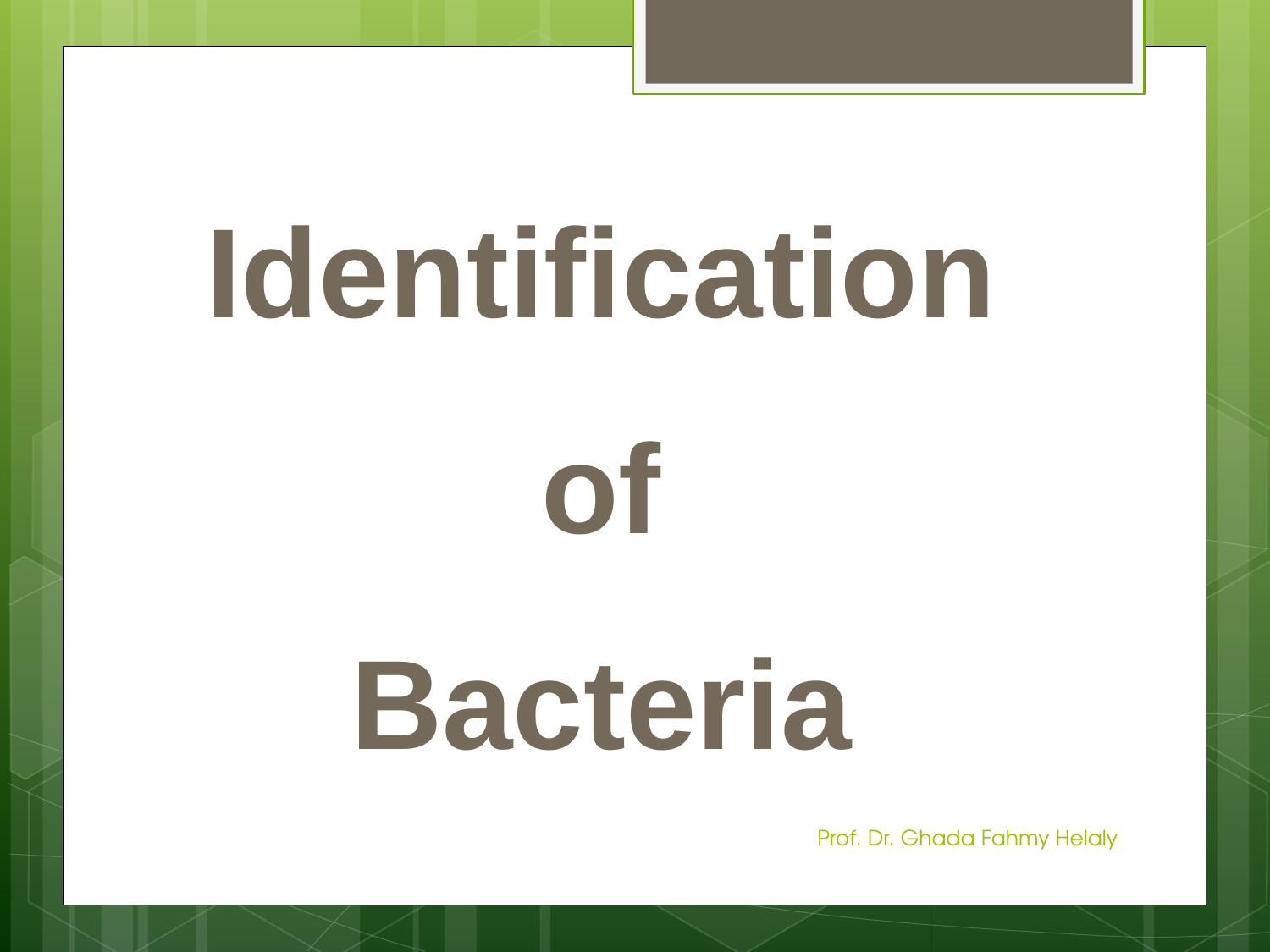

Identification
of
Bacteria
Prof. Dr. Ghada Fahmy Helaly